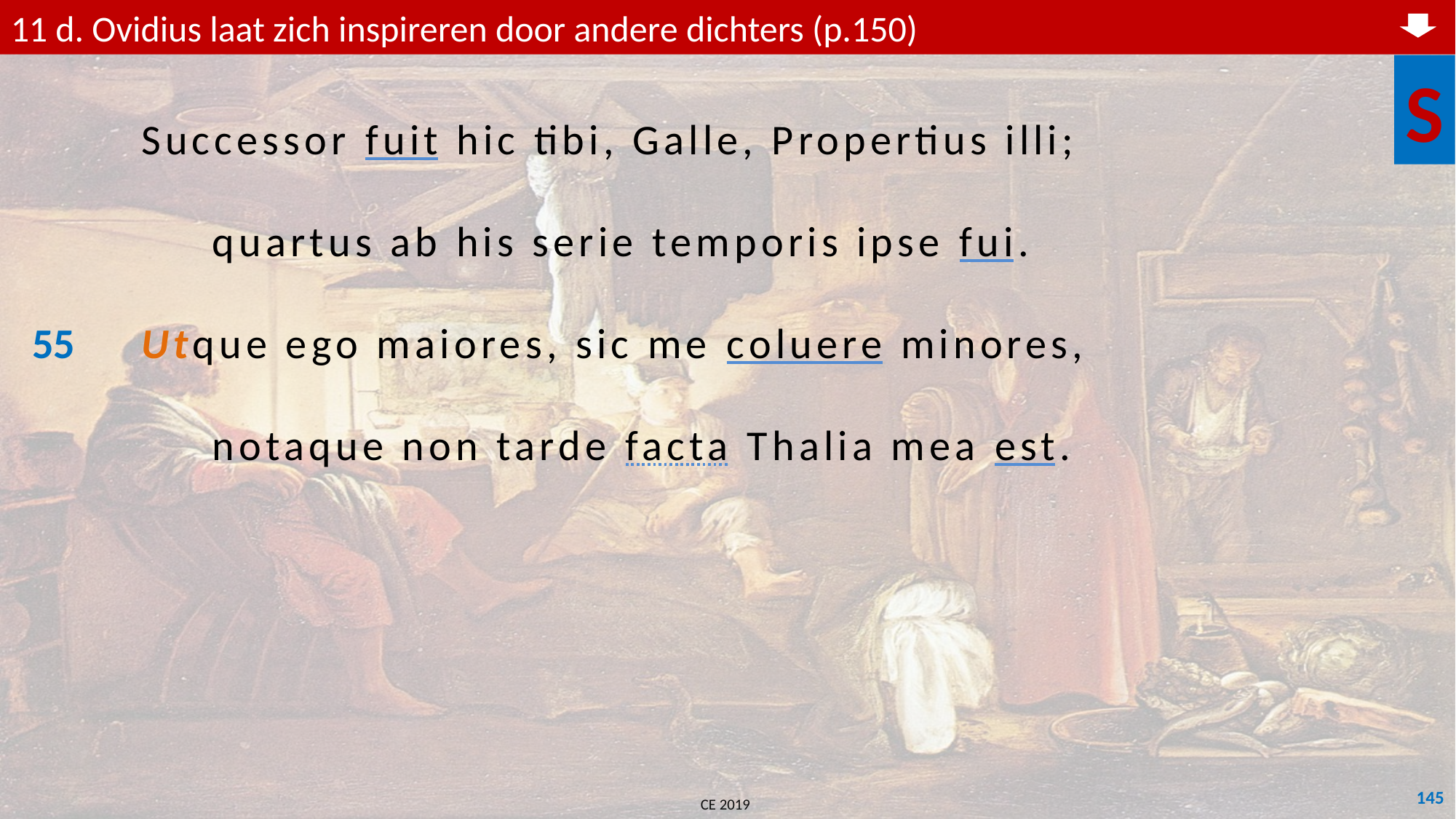

11 d. Ovidius laat zich inspireren door andere dichters (p.150)

S
	Successor fuit hic tibi, Galle, Propertius illi;
	     quartus ab his serie temporis ipse fui.
55	Utque ego maiores, sic me coluere minores,
	     notaque non tarde facta Thalia mea est.
145
CE 2019